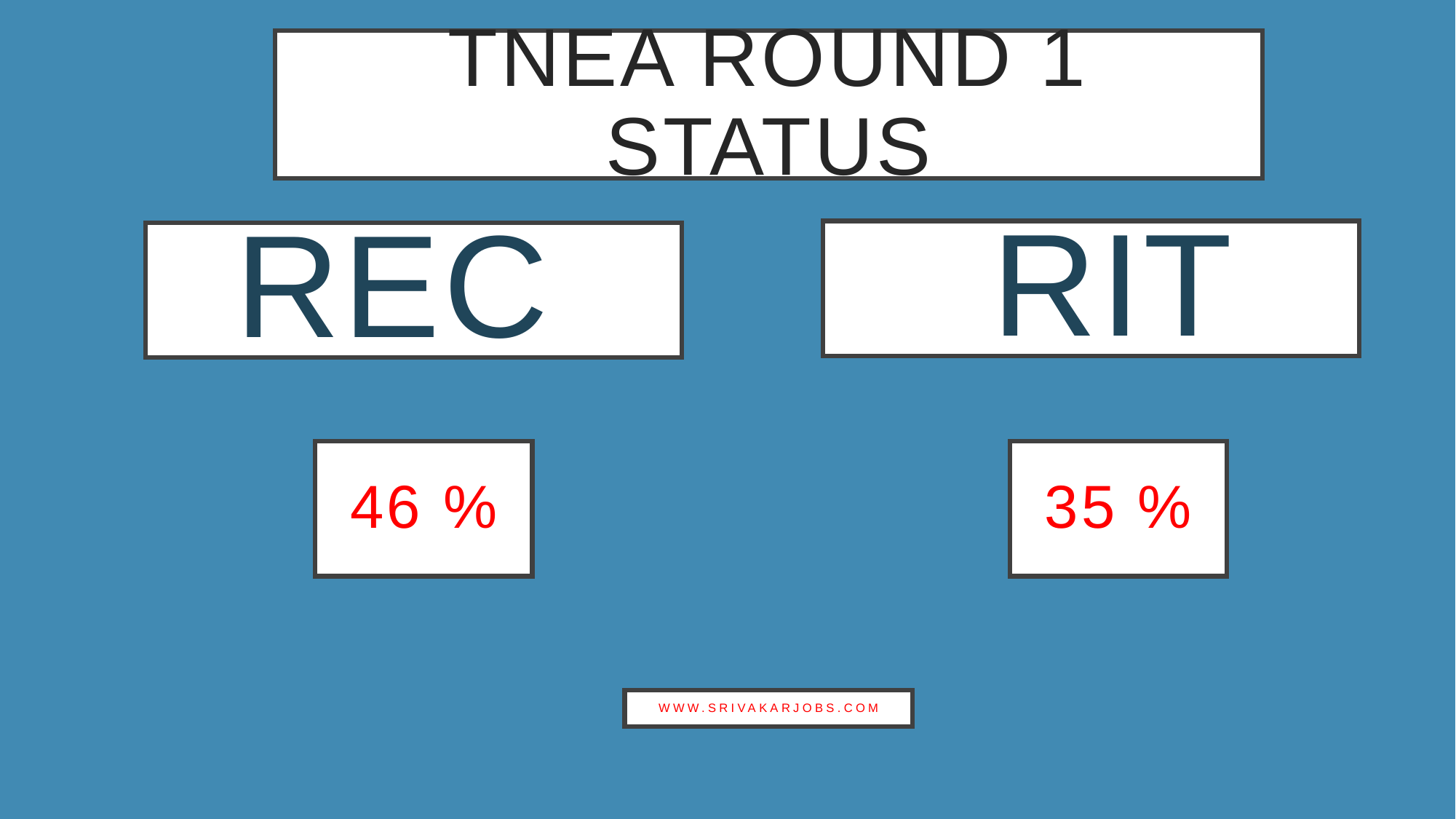

Tnea round 1 status
 RIT
# REC
46 %
35 %
www.srivakarjobs.com